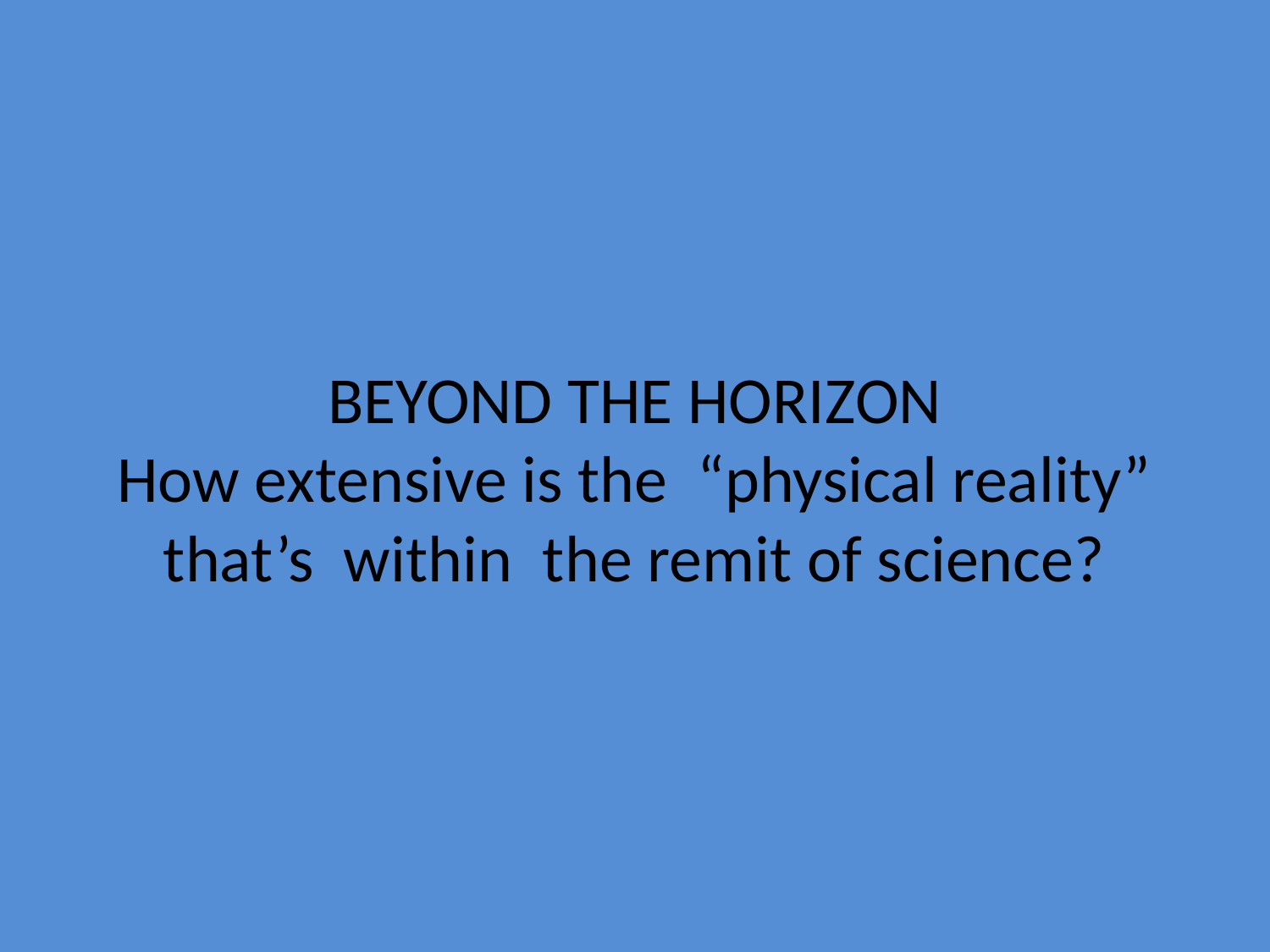

# BEYOND THE HORIZON How extensive is the  “physical reality” that’s  within  the remit of science?